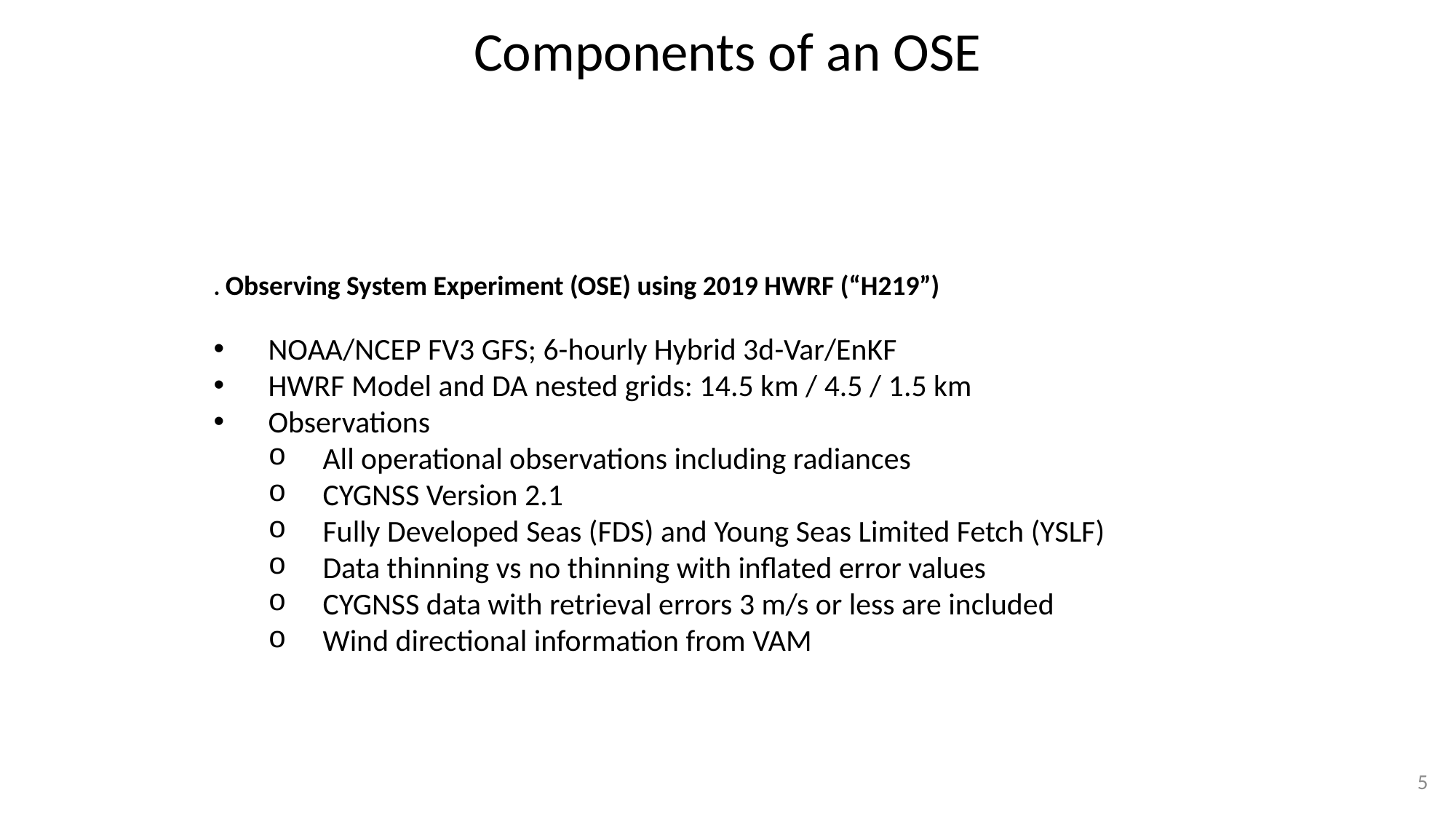

Components of an OSE
. Observing System Experiment (OSE) using 2019 HWRF (“H219”)

NOAA/NCEP FV3 GFS; 6-hourly Hybrid 3d-Var/EnKF
HWRF Model and DA nested grids: 14.5 km / 4.5 / 1.5 km
Observations
All operational observations including radiances
CYGNSS Version 2.1
Fully Developed Seas (FDS) and Young Seas Limited Fetch (YSLF)
Data thinning vs no thinning with inflated error values
CYGNSS data with retrieval errors 3 m/s or less are included
Wind directional information from VAM

5